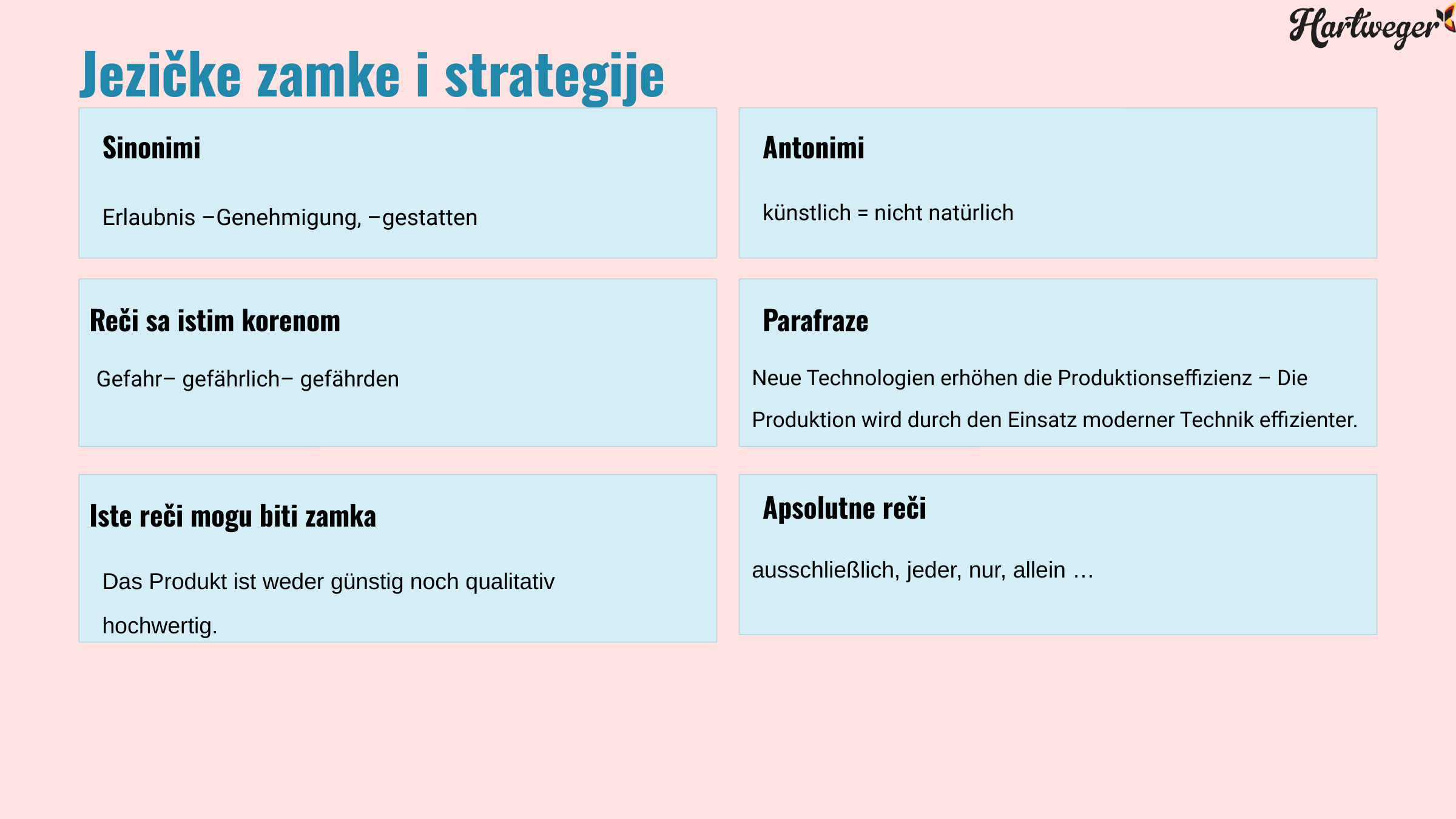

Jezičke zamke i strategije

Antonimi
Sinonimi
künstlich = nicht natürlich
Erlaubnis –Genehmigung, –gestatten

Parafraze
Reči sa istim korenom
Neue Technologien erhöhen die Produktionseffizienz – Die Produktion wird durch den Einsatz moderner Technik effizienter.
Gefahr– gefährlich– gefährden

Apsolutne reči
Iste reči mogu biti zamka
ausschließlich, jeder, nur, allein …
Das Produkt ist weder günstig noch qualitativ hochwertig.